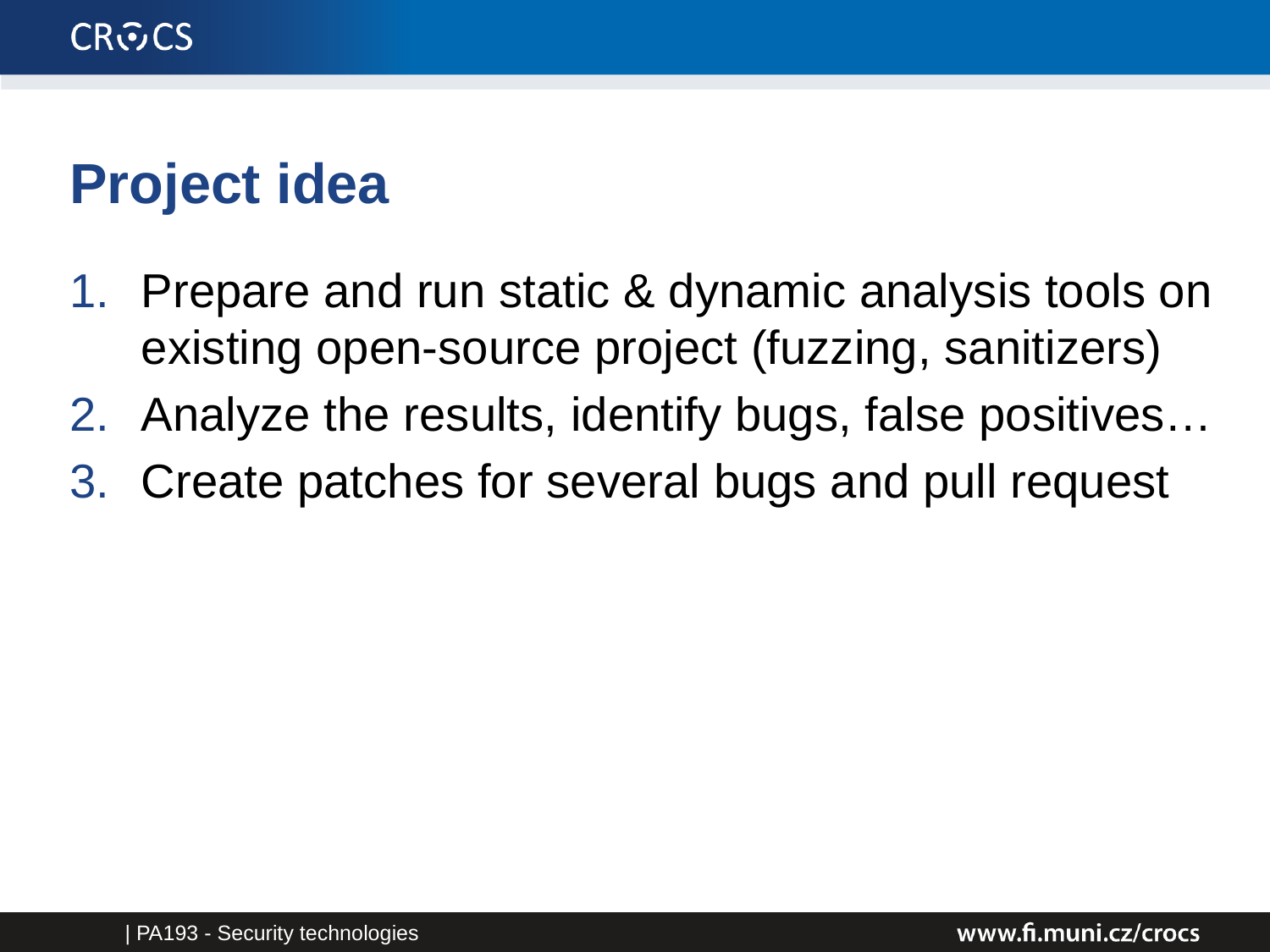

# Project idea
Prepare and run static & dynamic analysis tools on existing open-source project (fuzzing, sanitizers)
Analyze the results, identify bugs, false positives…
Create patches for several bugs and pull request

| PA193 - Security technologies